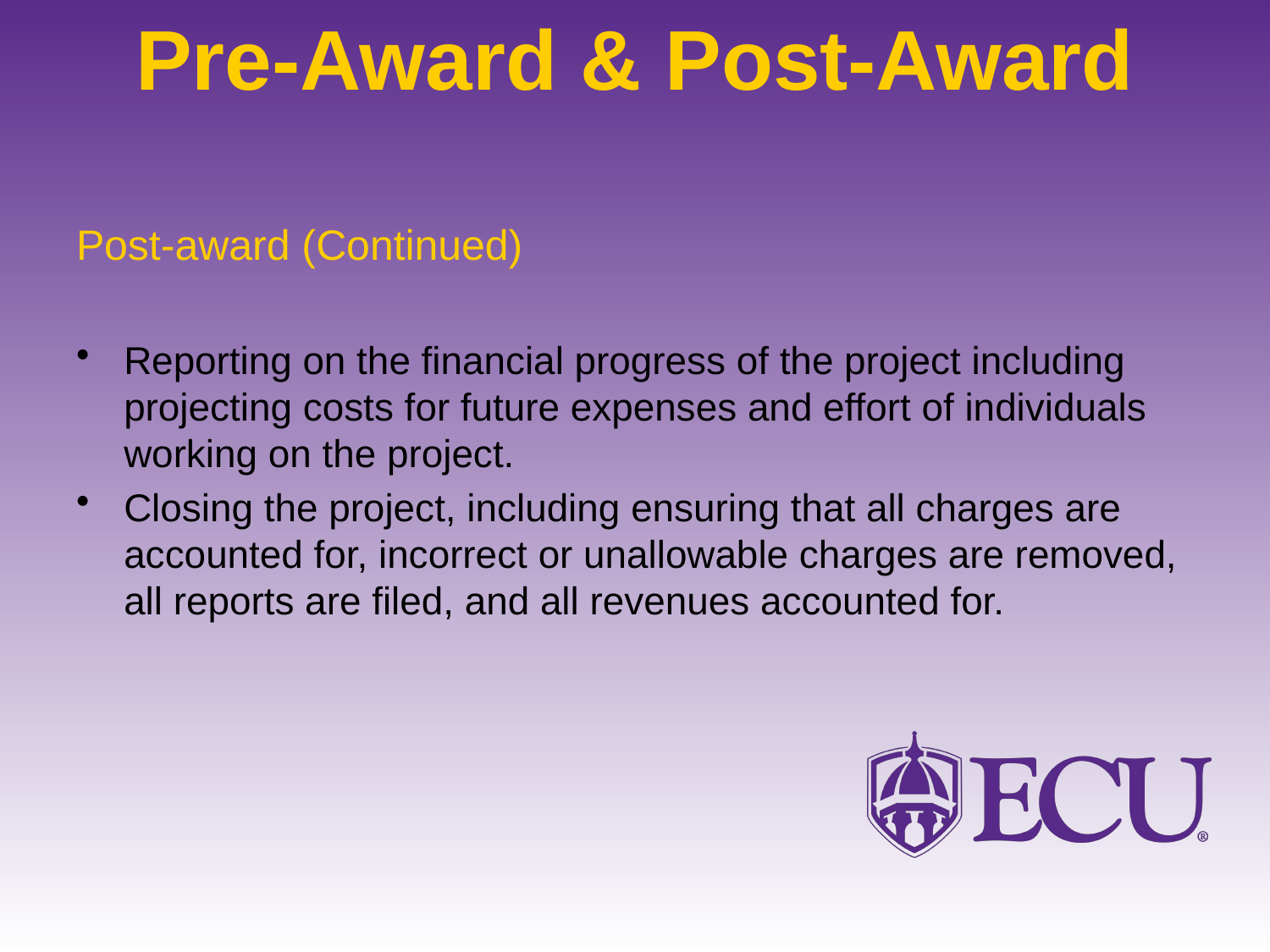

# Pre-Award & Post-Award
Post-award (Continued)

Reporting on the financial progress of the project including projecting costs for future expenses and effort of individuals working on the project.
Closing the project, including ensuring that all charges are accounted for, incorrect or unallowable charges are removed, all reports are filed, and all revenues accounted for.